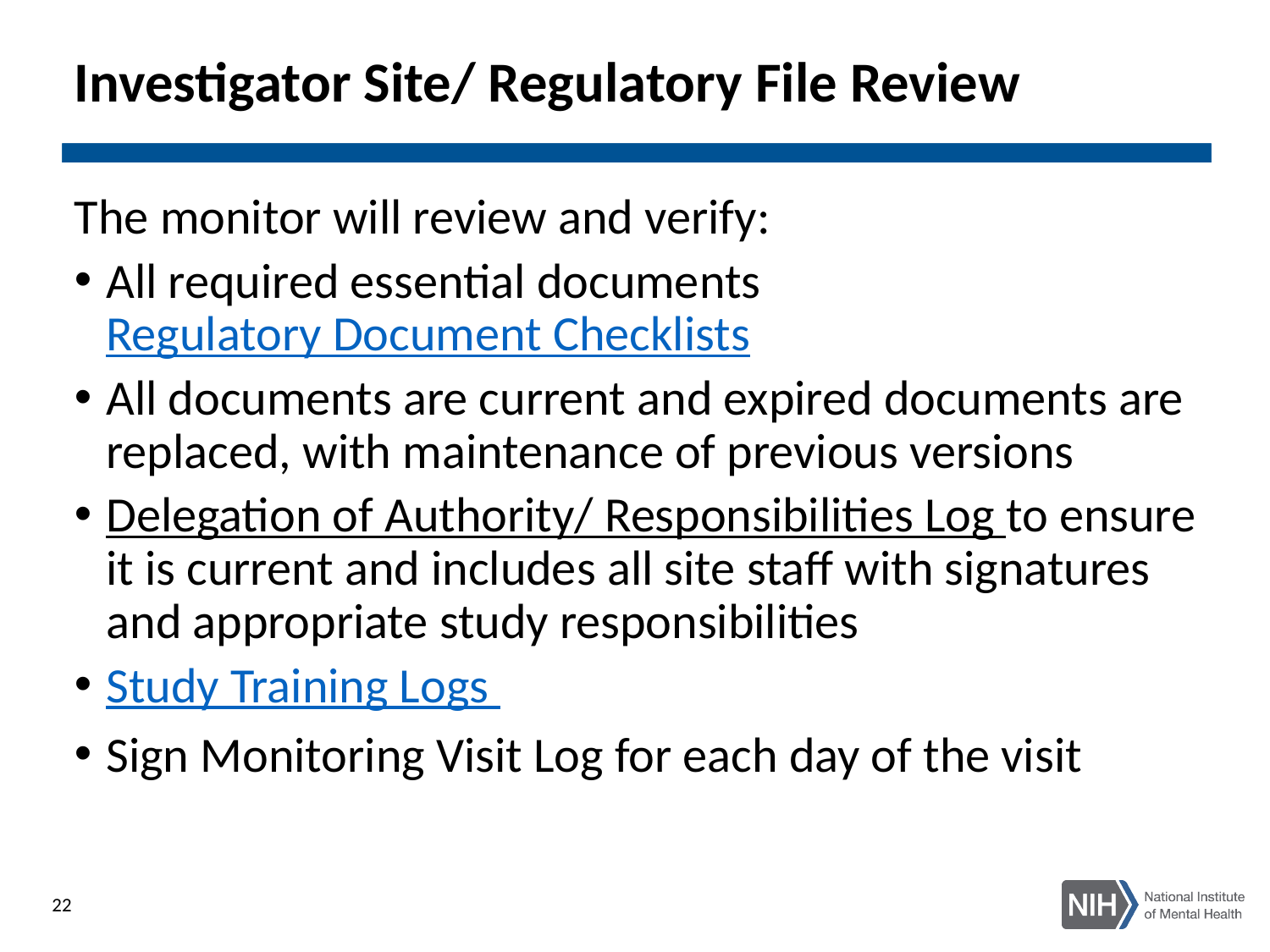

# Investigator Site/ Regulatory File Review
The monitor will review and verify:
All required essential documents Regulatory Document Checklists
All documents are current and expired documents are replaced, with maintenance of previous versions
Delegation of Authority/ Responsibilities Log to ensure it is current and includes all site staff with signatures and appropriate study responsibilities
Study Training Logs
Sign Monitoring Visit Log for each day of the visit

22